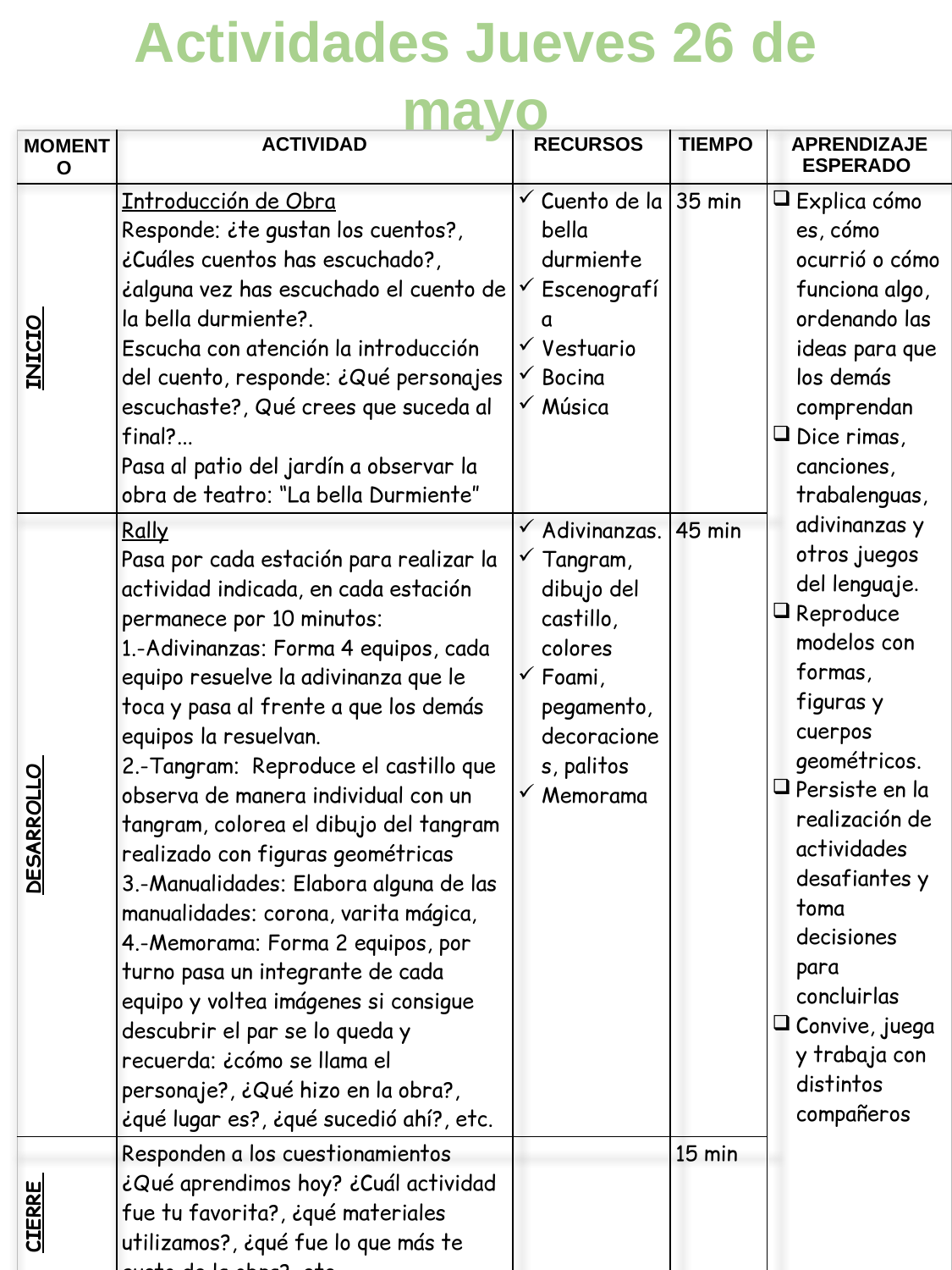

Actividades Jueves 26 de mayo
| MOMENTO | ACTIVIDAD | RECURSOS | TIEMPO | APRENDIZAJE ESPERADO |
| --- | --- | --- | --- | --- |
| INICIO | Introducción de Obra Responde: ¿te gustan los cuentos?, ¿Cuáles cuentos has escuchado?, ¿alguna vez has escuchado el cuento de la bella durmiente?. Escucha con atención la introducción del cuento, responde: ¿Qué personajes escuchaste?, Qué crees que suceda al final?... Pasa al patio del jardín a observar la obra de teatro: “La bella Durmiente” | Cuento de la bella durmiente Escenografía Vestuario Bocina Música | 35 min | Explica cómo es, cómo ocurrió o cómo funciona algo, ordenando las ideas para que los demás comprendan Dice rimas, canciones, trabalenguas, adivinanzas y otros juegos del lenguaje. Reproduce modelos con formas, figuras y cuerpos geométricos. Persiste en la realización de actividades desafiantes y toma decisiones para concluirlas Convive, juega y trabaja con distintos compañeros |
| DESARROLLO | Rally Pasa por cada estación para realizar la actividad indicada, en cada estación permanece por 10 minutos: 1.-Adivinanzas: Forma 4 equipos, cada equipo resuelve la adivinanza que le toca y pasa al frente a que los demás equipos la resuelvan. 2.-Tangram: Reproduce el castillo que observa de manera individual con un tangram, colorea el dibujo del tangram realizado con figuras geométricas 3.-Manualidades: Elabora alguna de las manualidades: corona, varita mágica, 4.-Memorama: Forma 2 equipos, por turno pasa un integrante de cada equipo y voltea imágenes si consigue descubrir el par se lo queda y recuerda: ¿cómo se llama el personaje?, ¿Qué hizo en la obra?, ¿qué lugar es?, ¿qué sucedió ahí?, etc. | Adivinanzas. Tangram, dibujo del castillo, colores Foami, pegamento, decoraciones, palitos Memorama | 45 min |  |
| CIERRE | Responden a los cuestionamientos ¿Qué aprendimos hoy? ¿Cuál actividad fue tu favorita?, ¿qué materiales utilizamos?, ¿qué fue lo que más te gusto de la obra?, etc. |  | 15 min |  |